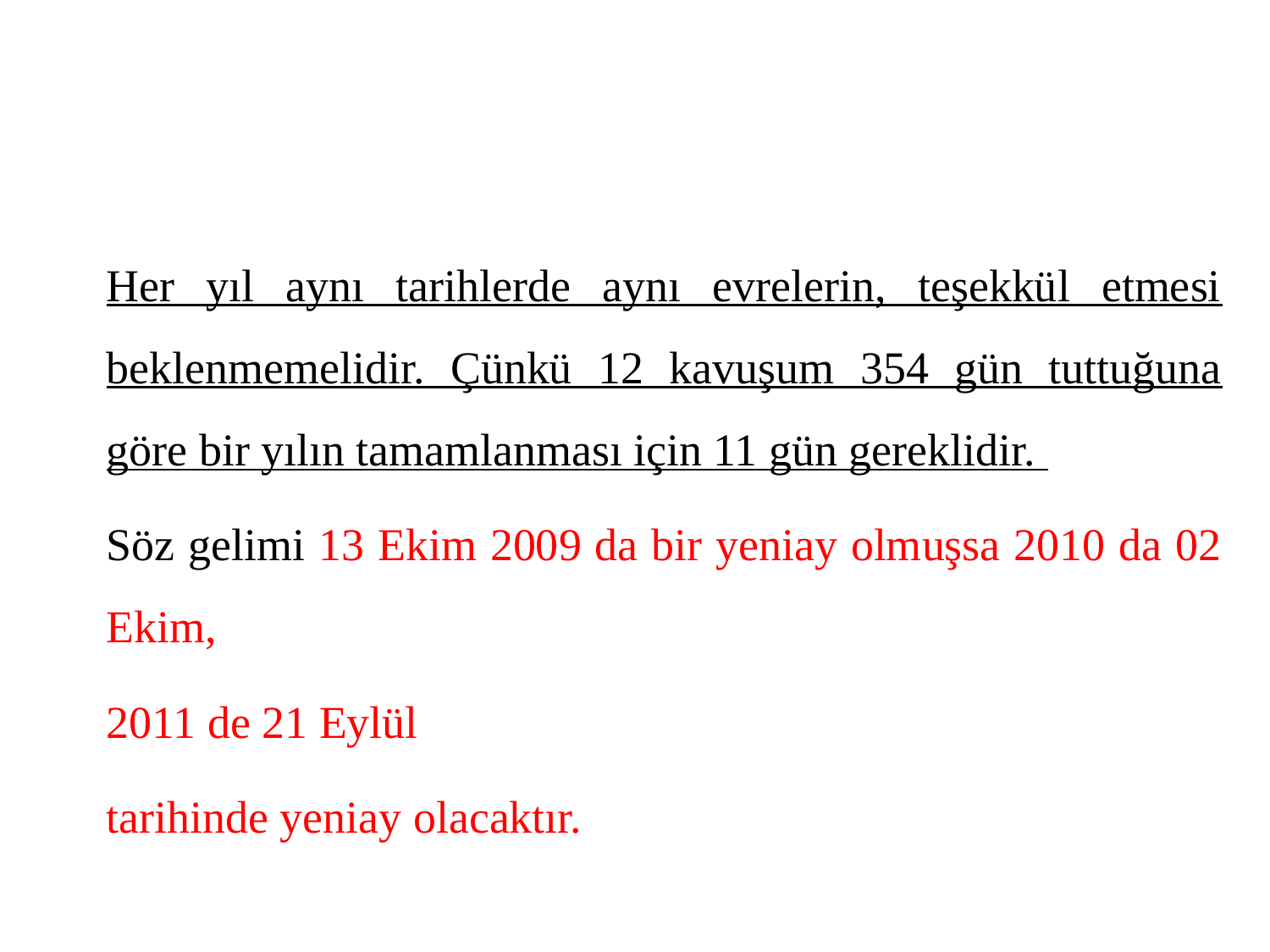

Her yıl aynı tarihlerde aynı evrelerin, teşekkül etmesi beklenmemelidir. Çünkü 12 kavuşum 354 gün tuttuğuna göre bir yılın tamamlanması için 11 gün gereklidir.
	Söz gelimi 13 Ekim 2009 da bir yeniay olmuşsa 2010 da 02 Ekim,
	2011 de 21 Eylül
	tarihinde yeniay olacaktır.